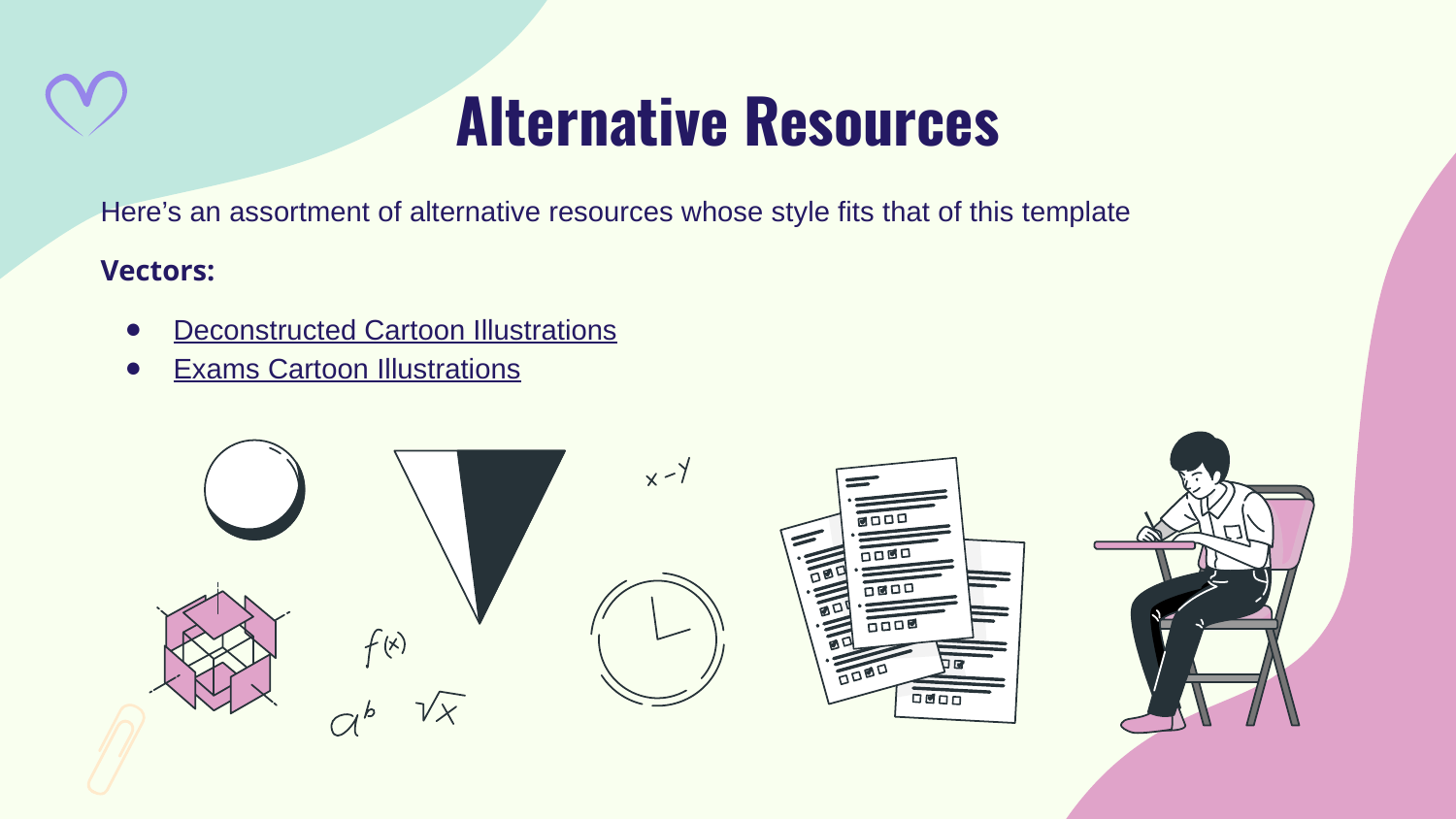

# Alternative Resources
Here’s an assortment of alternative resources whose style fits that of this template
Vectors:
Deconstructed Cartoon Illustrations
Exams Cartoon Illustrations